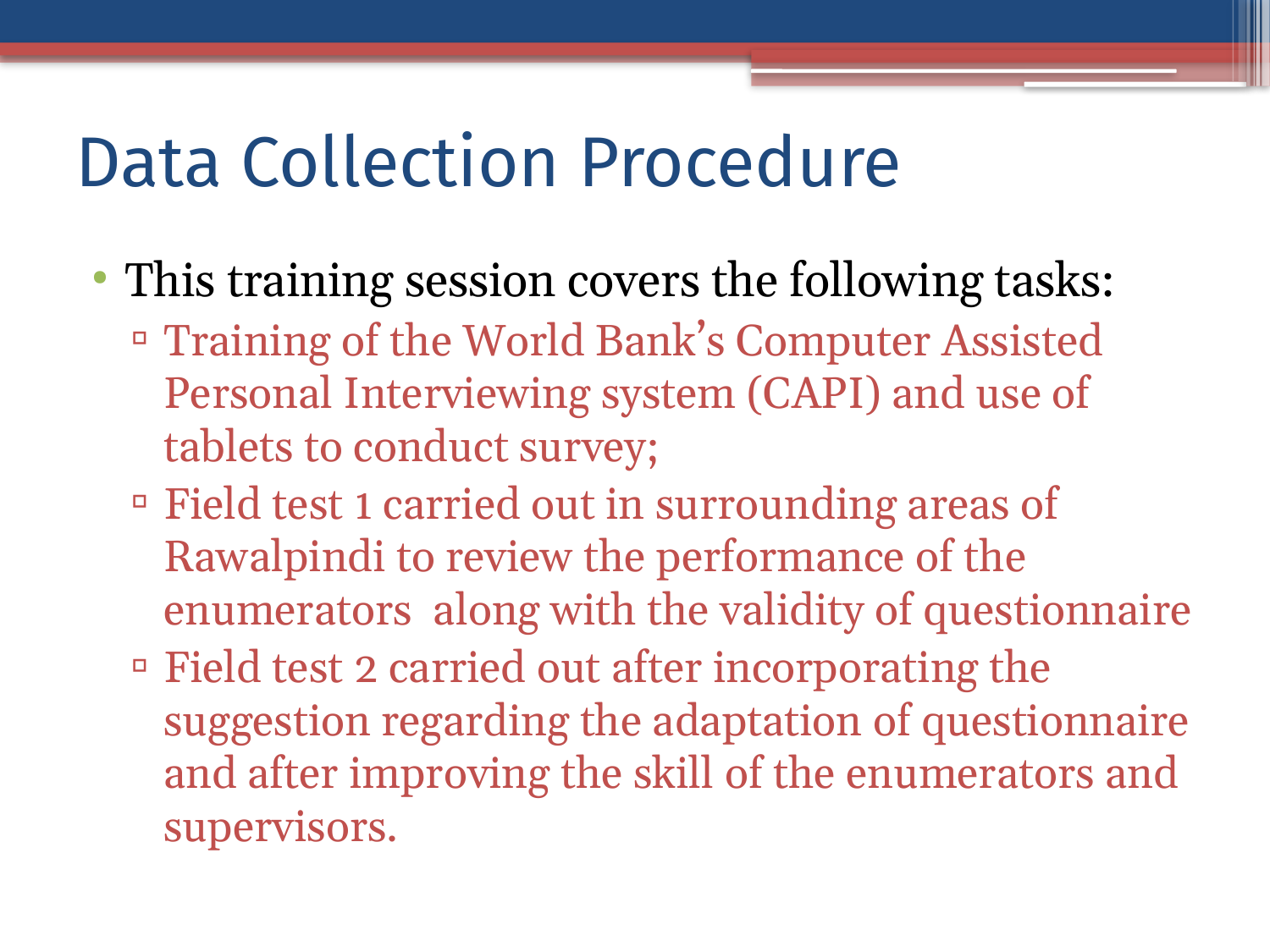

# Data Collection Procedure
This training session covers the following tasks:
Training of the World Bank’s Computer Assisted Personal Interviewing system (CAPI) and use of tablets to conduct survey;
Field test 1 carried out in surrounding areas of Rawalpindi to review the performance of the enumerators  along with the validity of questionnaire
Field test 2 carried out after incorporating the suggestion regarding the adaptation of questionnaire and after improving the skill of the enumerators and supervisors.